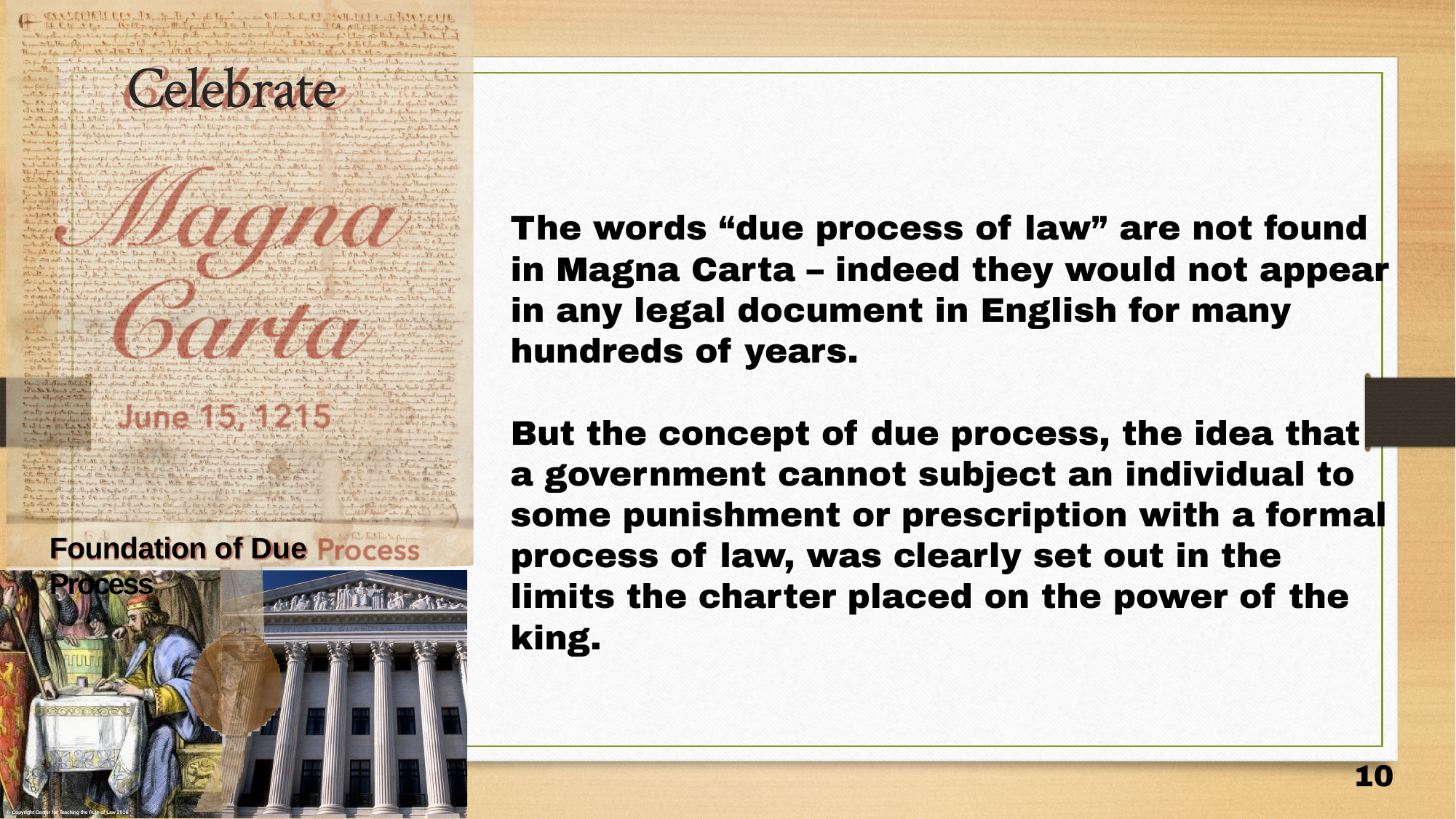

Magna  Carta
June 15, 1215

# Celebrate

The words “due process of law” are not found in Magna Carta – indeed they would not appear in any legal document in English for many hundreds of years.

But the concept of due process, the idea that a government cannot subject an individual to some punishment or prescription with a formal process of law, was clearly set out in the limits the charter placed on the power of the king.

Foundation of Due Process

10
© Copyright Center for Teaching the Rule of Law 2016